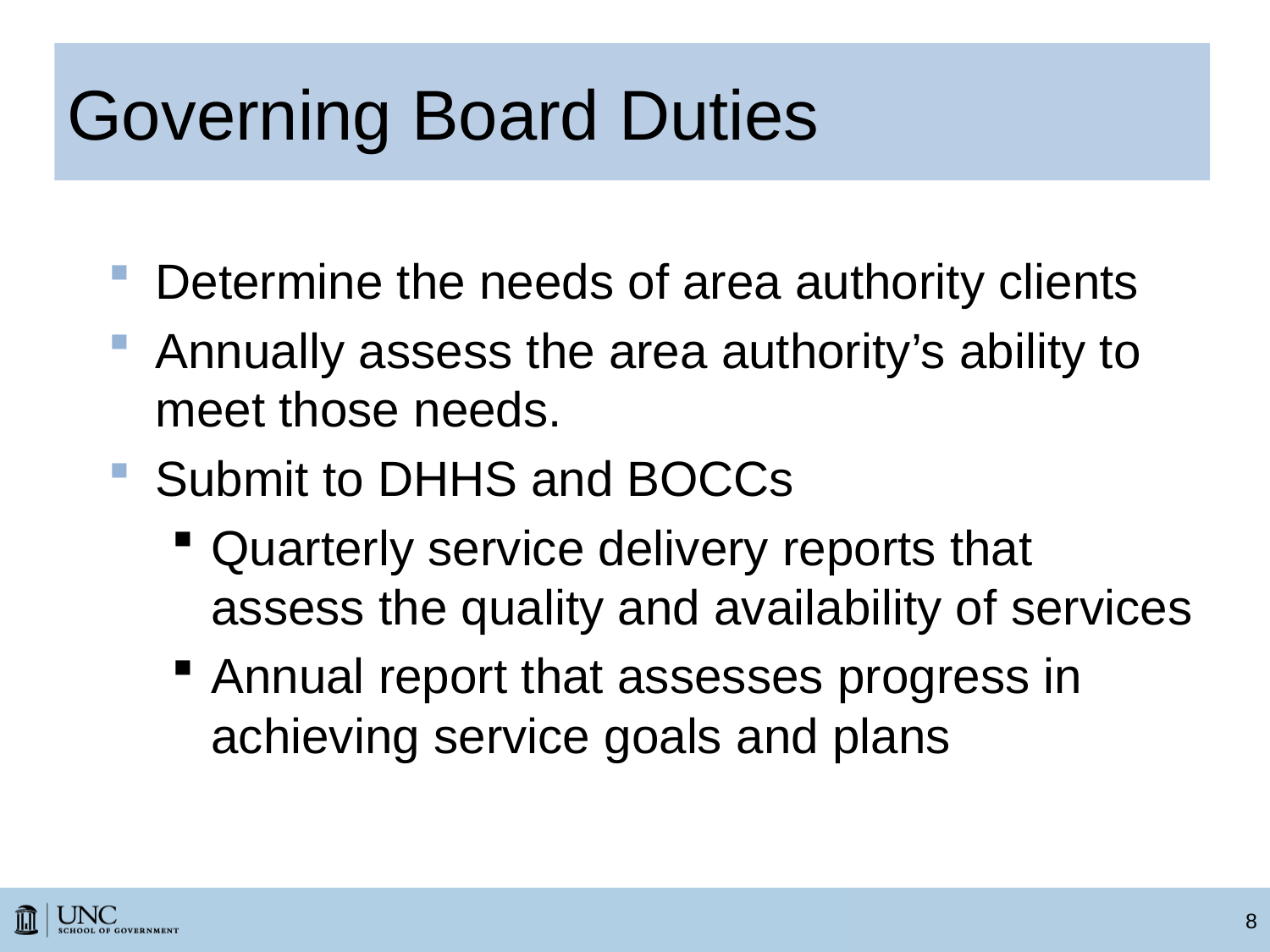

Governing Board Duties
Determine the needs of area authority clients
Annually assess the area authority’s ability to meet those needs.
Submit to DHHS and BOCCs
Quarterly service delivery reports that assess the quality and availability of services
Annual report that assesses progress in achieving service goals and plans

8